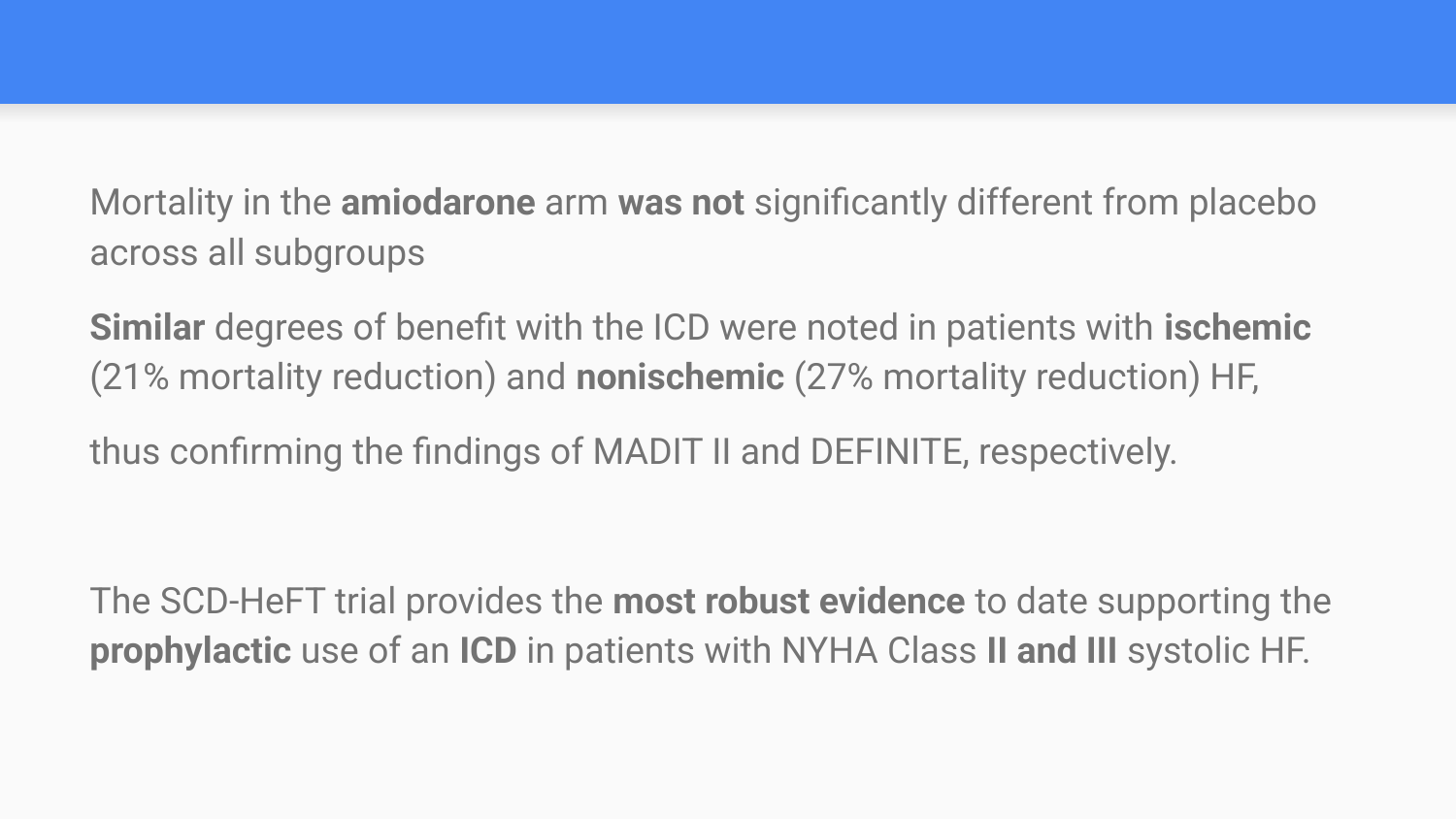

#
Mortality in the amiodarone arm was not significantly different from placebo across all subgroups
Similar degrees of benefit with the ICD were noted in patients with ischemic (21% mortality reduction) and nonischemic (27% mortality reduction) HF,
thus confirming the findings of MADIT II and DEFINITE, respectively.

The SCD-HeFT trial provides the most robust evidence to date supporting the prophylactic use of an ICD in patients with NYHA Class II and III systolic HF.